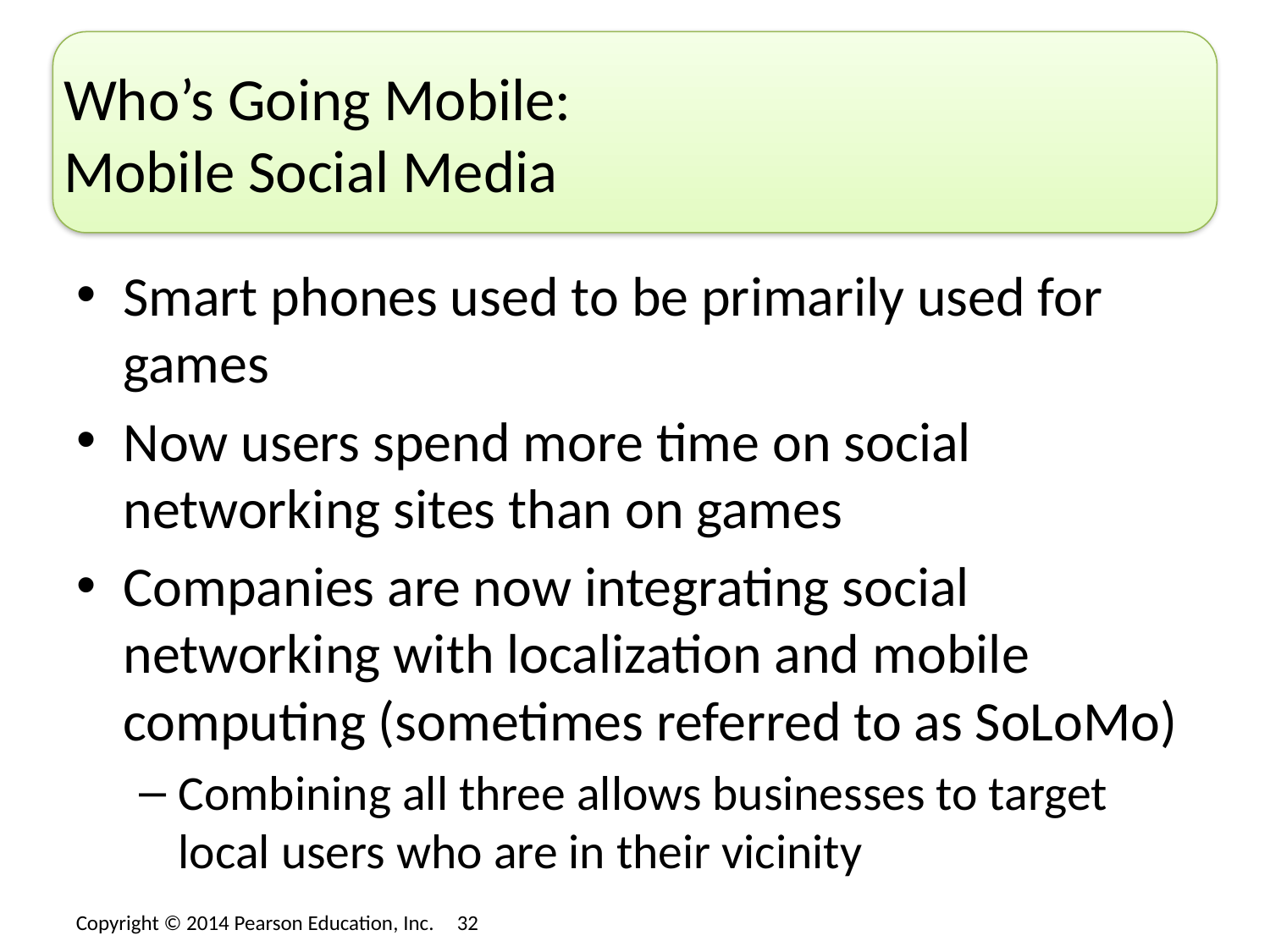

# Who’s Going Mobile: Mobile Social Media
Smart phones used to be primarily used for games
Now users spend more time on social networking sites than on games
Companies are now integrating social networking with localization and mobile computing (sometimes referred to as SoLoMo)
Combining all three allows businesses to target local users who are in their vicinity